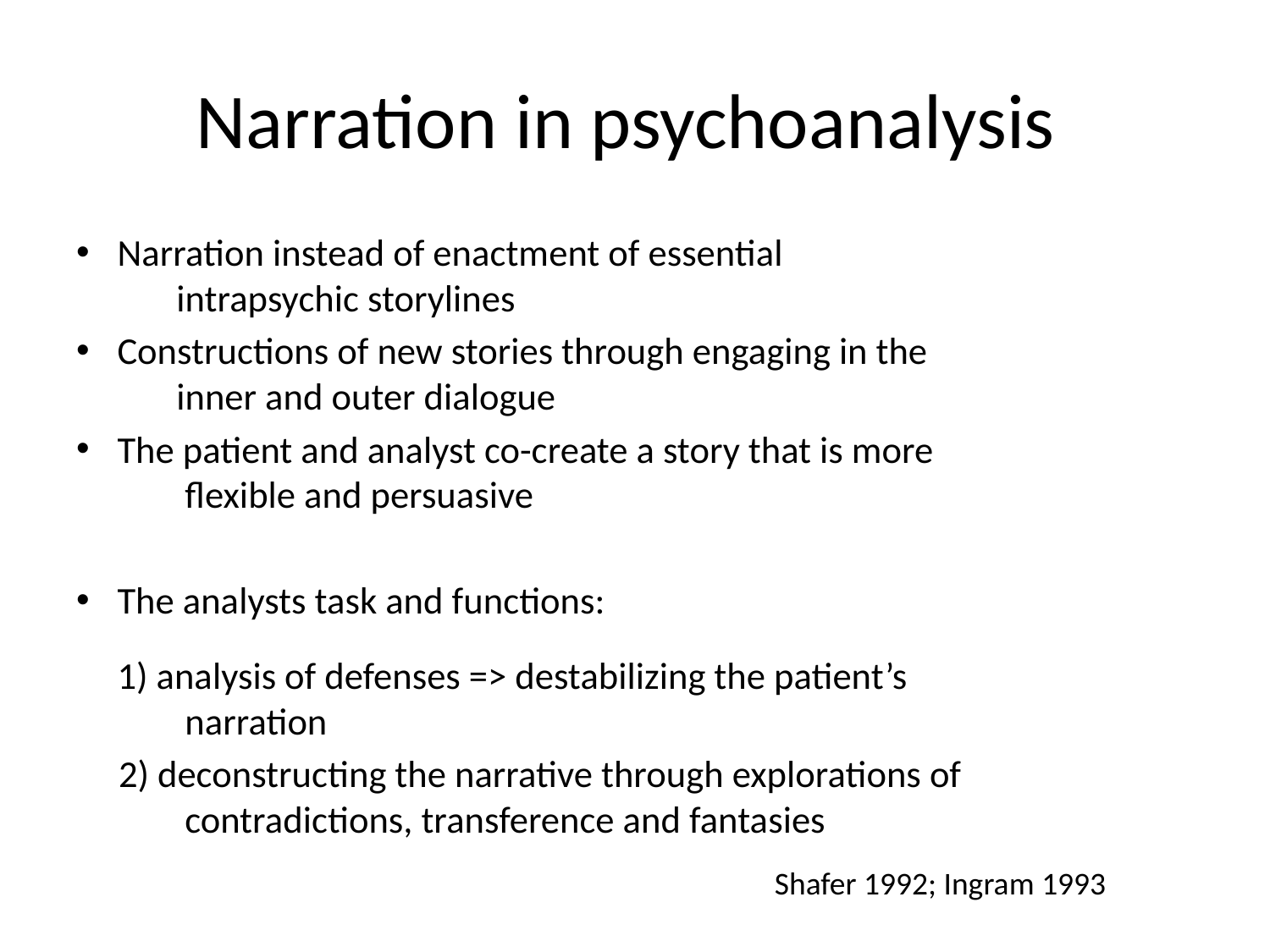

# Narration in psychoanalysis
Narration instead of enactment of essential
       intrapsychic storylines
Constructions of new stories through engaging in the
       inner and outer dialogue
The patient and analyst co-create a story that is more
        flexible and persuasive

The analysts task and functions:
1) analysis of defenses => destabilizing the patient’s
        narration
     2) deconstructing the narrative through explorations of
        contradictions, transference and fantasies

Shafer 1992; Ingram 1993